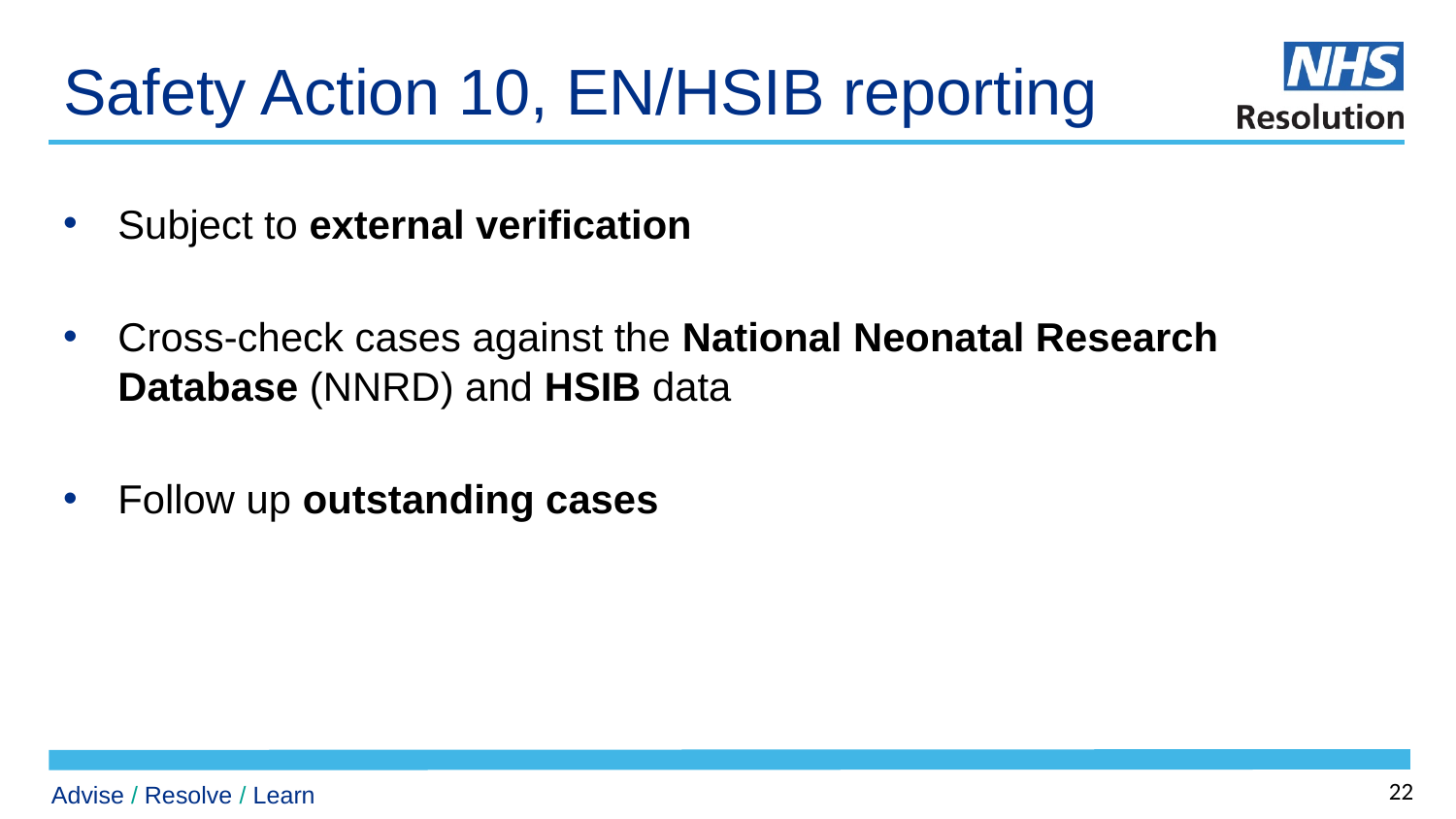

# Safety Action 10, EN/HSIB reporting
Subject to external verification

Cross-check cases against the National Neonatal Research Database (NNRD) and HSIB data

Follow up outstanding cases